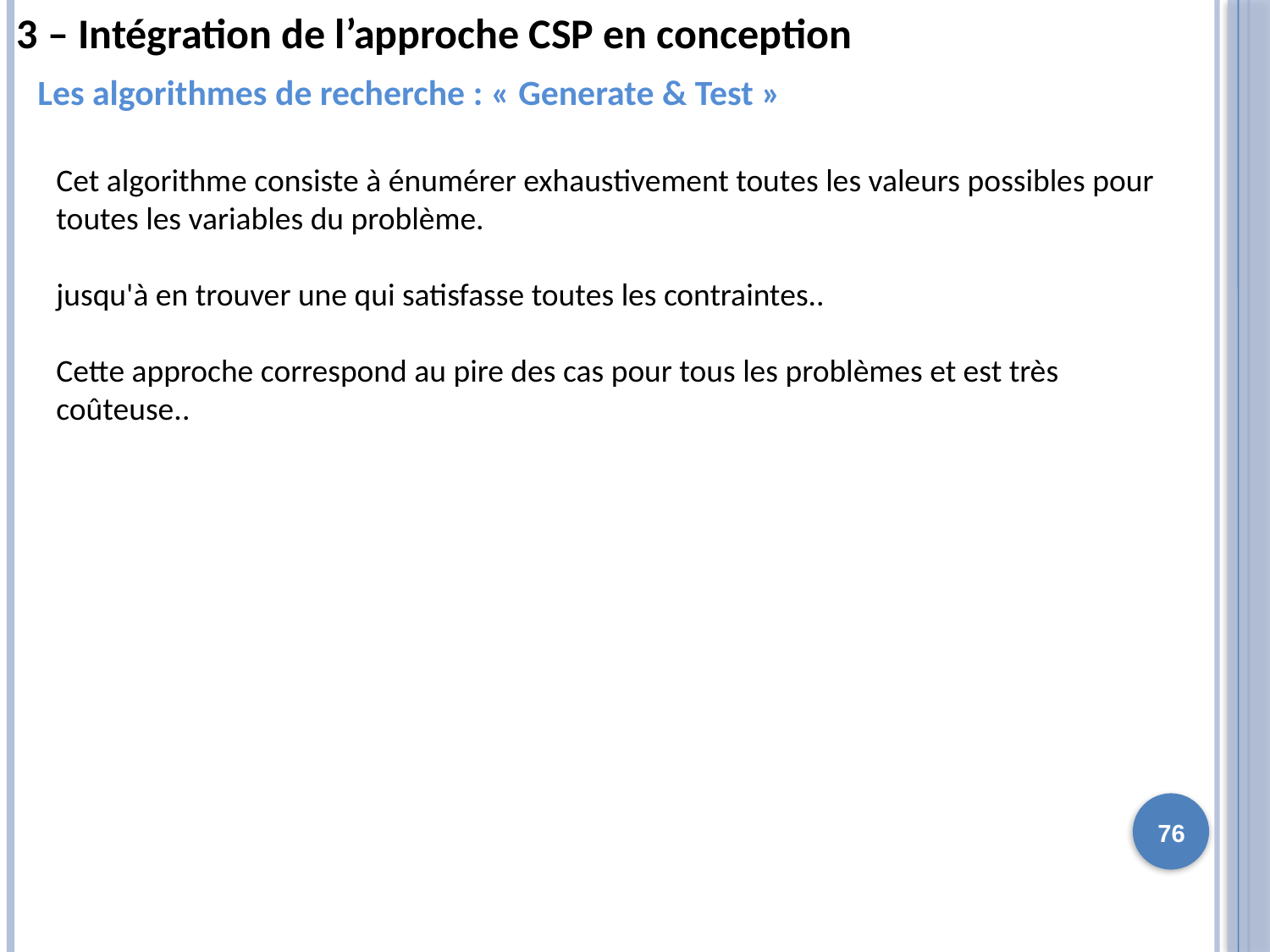

3 – Intégration de l’approche CSP en conception
 Les algorithmes de recherche : « Generate & Test »
Cet algorithme consiste à énumérer exhaustivement toutes les valeurs possibles pour toutes les variables du problème.

jusqu'à en trouver une qui satisfasse toutes les contraintes..

Cette approche correspond au pire des cas pour tous les problèmes et est très coûteuse..
76